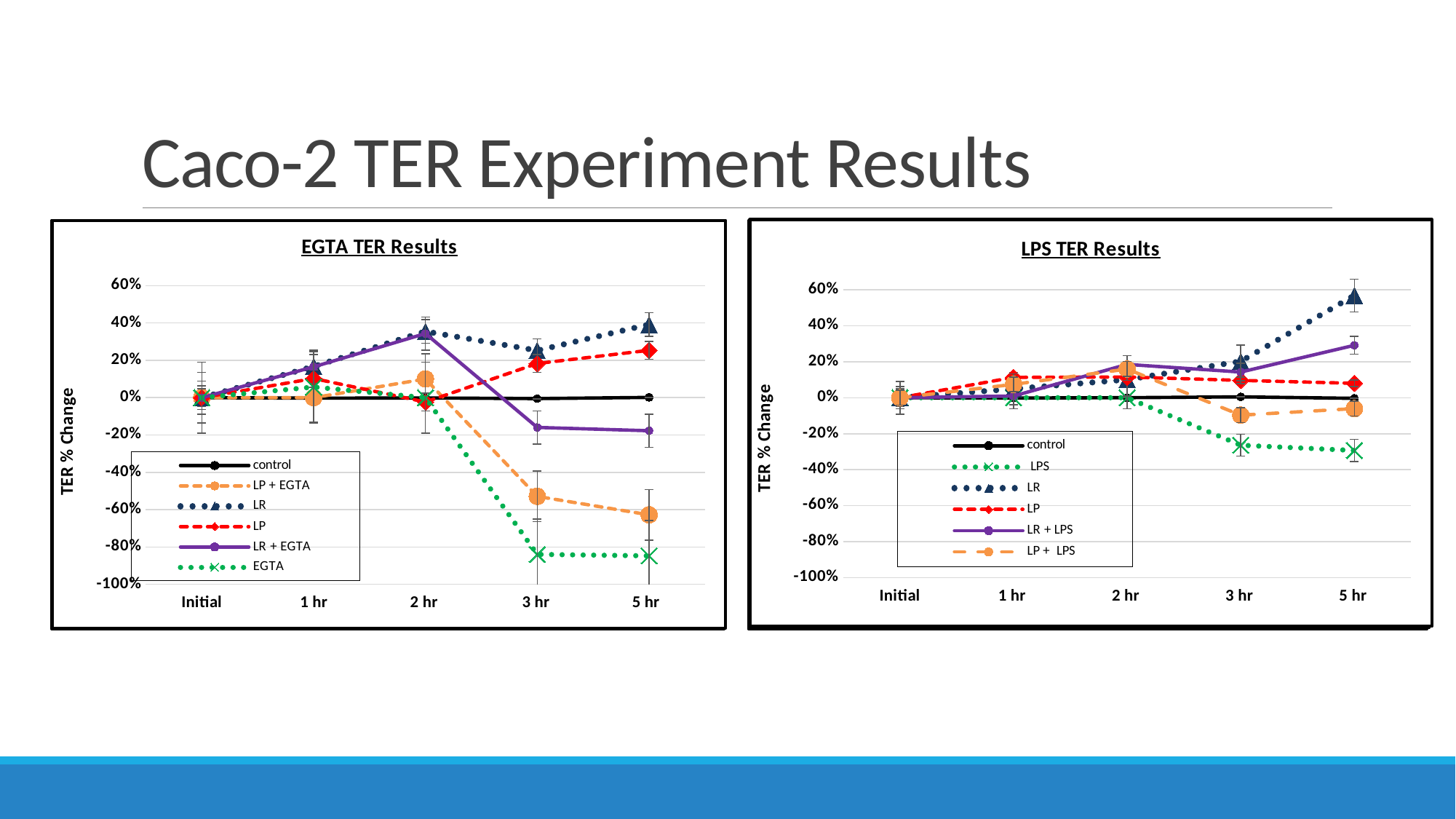

# Caco-2 TER Experiment Results

### Chart: LPS TER Results

| Category | control |  LPS | LR  | LP  | LR + LPS | LP +  LPS |
|---|---|---|---|---|---|---|
| Initial | 0.0 | 0.0 | 0.0 | 0.0 | 0.0 | 0.0 |
| 1 hr  | -0.0016016743776161267 | 0.0 | 0.04921162283727476 | 0.11281108276643989 | 0.009410162591805177 | 0.07412735589474932 |
| 2 hr  | 0.00014467210105025864 | 0.0 | 0.10048538866966536 | 0.11523844954648532 | 0.18518499087253823 | 0.1593898343073543 |
| 3 hr  | 0.004863528432596617 | -0.26388831437435367 | 0.20218328320317885 | 0.09621846655328797 | 0.1426249503354159 | -0.09688184789888686 |
| 5 hr  | -0.003323541651367043 | -0.2931184648971619 | 0.5685896409945087 | 0.0799468537414967 | 0.29130946949084086 | -0.06057378769905179 |

### Chart: EGTA TER Results

| Category | control  | LP + EGTA | LR  | LP | LR + EGTA | EGTA  |
|---|---|---|---|---|---|---|
| Initial | 0.0 | 0.0 | 0.0 | 0.0 | 0.0 | 0.0 |
| 1 hr | -0.002568306010928903 | 0.0 | 0.167351407716371 | 0.10277489878368179 | 0.1651917680074837 | 0.057140260896082845 |
| 2 hr  | -0.0016393442622950755 | 0.1 | 0.3549530761209593 | -0.02337343834056889 | 0.34368568755846596 | 0.0 |
| 3 hr  | -0.004972677595628472 | -0.5291276252019386 | 0.25252346193952024 | 0.183105943662047 | -0.15952291861552853 | -0.8397547605801348 |
| 5 hr   | 0.0013114754098360604 | -0.6277544426494346 | 0.39220020855057347 | 0.25373763918748105 | -0.1773433115060804 | -0.8477695773910644 |

### Chart: LPS TER Results

| Category | control |  LPS | LR  | LP  |
|---|---|---|---|---|
| Initial | 0.0 | 0.0 | 0.0 | 0.0 |
| 1 hr  | -0.0016016743776161267 | 0.0 | 0.04921162283727476 | 0.11281108276643989 |
| 2 hr  | 0.00014467210105025864 | 0.0 | 0.10048538866966536 | 0.11523844954648532 |
| 3 hr  | 0.004863528432596617 | -0.26388831437435367 | 0.20218328320317885 | 0.09621846655328797 |
| 5 hr  | -0.003323541651367043 | -0.2931184648971619 | 0.5685896409945087 | 0.0799468537414967 |

### Chart: EGTA TER Results

| Category | control  | LR  | LP | EGTA  |
|---|---|---|---|---|
| Initial | 0.0 | 0.0 | 0.0 | 0.0 |
| 1 hr | -0.002568306010928903 | 0.167351407716371 | 0.10277489878368179 | 0.057140260896082845 |
| 2 hr  | -0.0016393442622950755 | 0.3549530761209593 | -0.02337343834056889 | 0.0 |
| 3 hr  | -0.004972677595628472 | 0.25252346193952024 | 0.183105943662047 | -0.8397547605801348 |
| 5 hr   | 0.0013114754098360604 | 0.39220020855057347 | 0.25373763918748105 | -0.8477695773910644 |

### Chart: LPS TER Results

| Category | control |
|---|---|
| Initial | 0.0 |
| 1 hr  | -0.0016016743776161267 |
| 2 hr  | 0.00014467210105025864 |
| 3 hr  | 0.004863528432596617 |
| 5 hr  | -0.003323541651367043 |

### Chart: LPS TER Results

| Category | control |  LPS |
|---|---|---|
| Initial | 0.0 | 0.0 |
| 1 hr  | -0.0016016743776161267 | 0.0 |
| 2 hr  | 0.00014467210105025864 | 0.0 |
| 3 hr  | 0.004863528432596617 | -0.26388831437435367 |
| 5 hr  | -0.003323541651367043 | -0.2931184648971619 |

### Chart: EGTA TER Results

| Category | control  | EGTA  |
|---|---|---|
| Initial | 0.0 | 0.0 |
| 1 hr | -0.002568306010928903 | 0.057140260896082845 |
| 2 hr  | -0.0016393442622950755 | 0.0 |
| 3 hr  | -0.004972677595628472 | -0.8397547605801348 |
| 5 hr   | 0.0013114754098360604 | -0.8477695773910644 |

### Chart: EGTA TER Results

| Category | control  |
|---|---|
| Initial | 0.0 |
| 1 hr | -0.002568306010928903 |
| 2 hr  | -0.0016393442622950755 |
| 3 hr  | -0.004972677595628472 |
| 5 hr   | 0.0013114754098360604 |